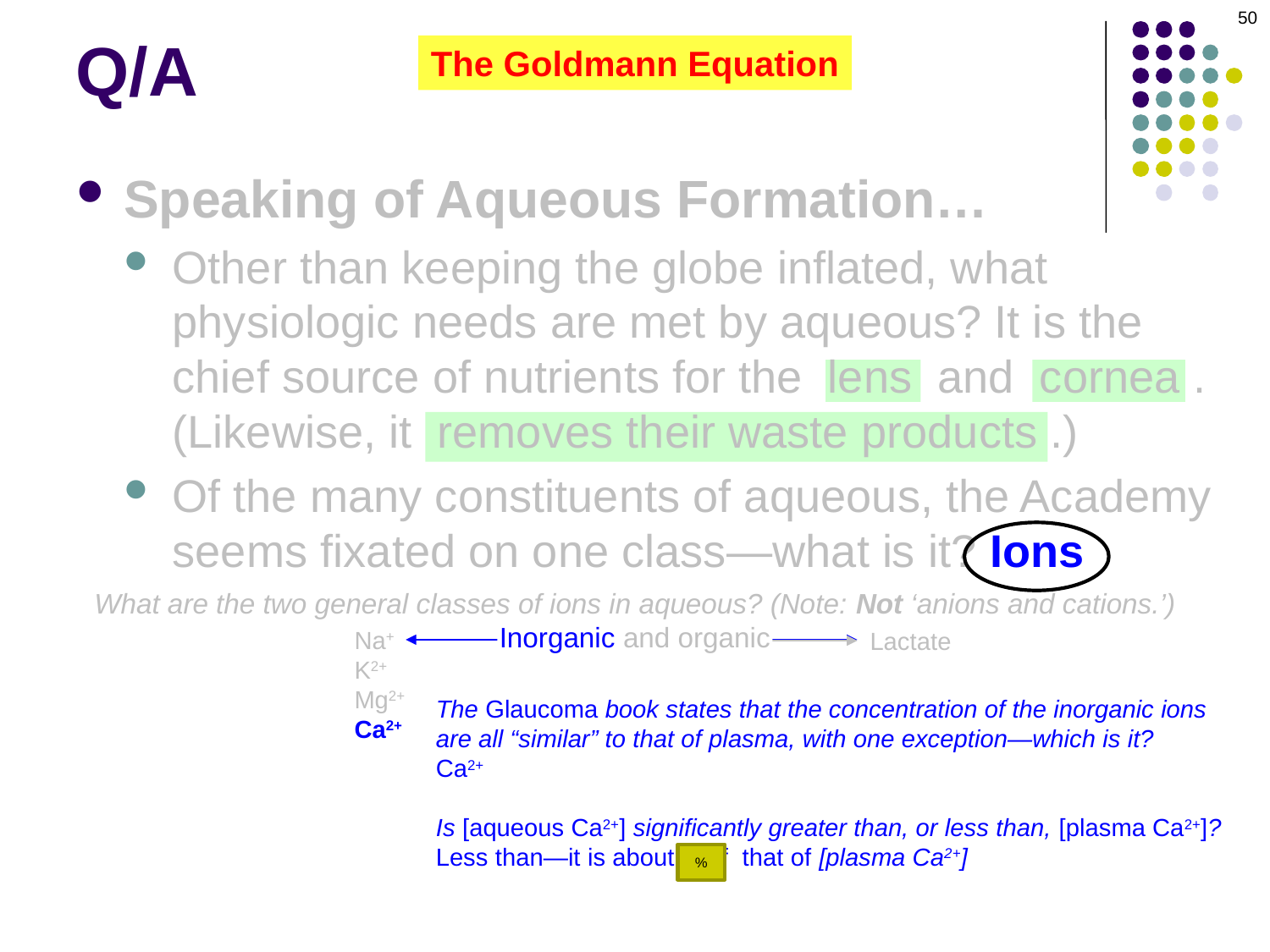

50
Q/A
The Goldmann Equation
Speaking of Aqueous Formation…
Other than keeping the globe inflated, what physiologic needs are met by aqueous? It is the chief source of nutrients for the  lens  and  cornea . (Likewise, it  removes their waste products .)
Of the many constituents of aqueous, the Academy seems fixated on one class—what is it? Ions

What are the two general classes of ions in aqueous? (Note: Not ‘anions and cations.’)
Inorganic and organic
Na+
K2+
Mg2+
Ca2+

Lactate
The Glaucoma book states that the concentration of the inorganic ions are all “similar” to that of plasma, with one exception—which is it?
Ca2+

Is [aqueous Ca2+] significantly greater than, or less than, [plasma Ca2+]?
Less than—it is about  half  that of [plasma Ca2+]
%